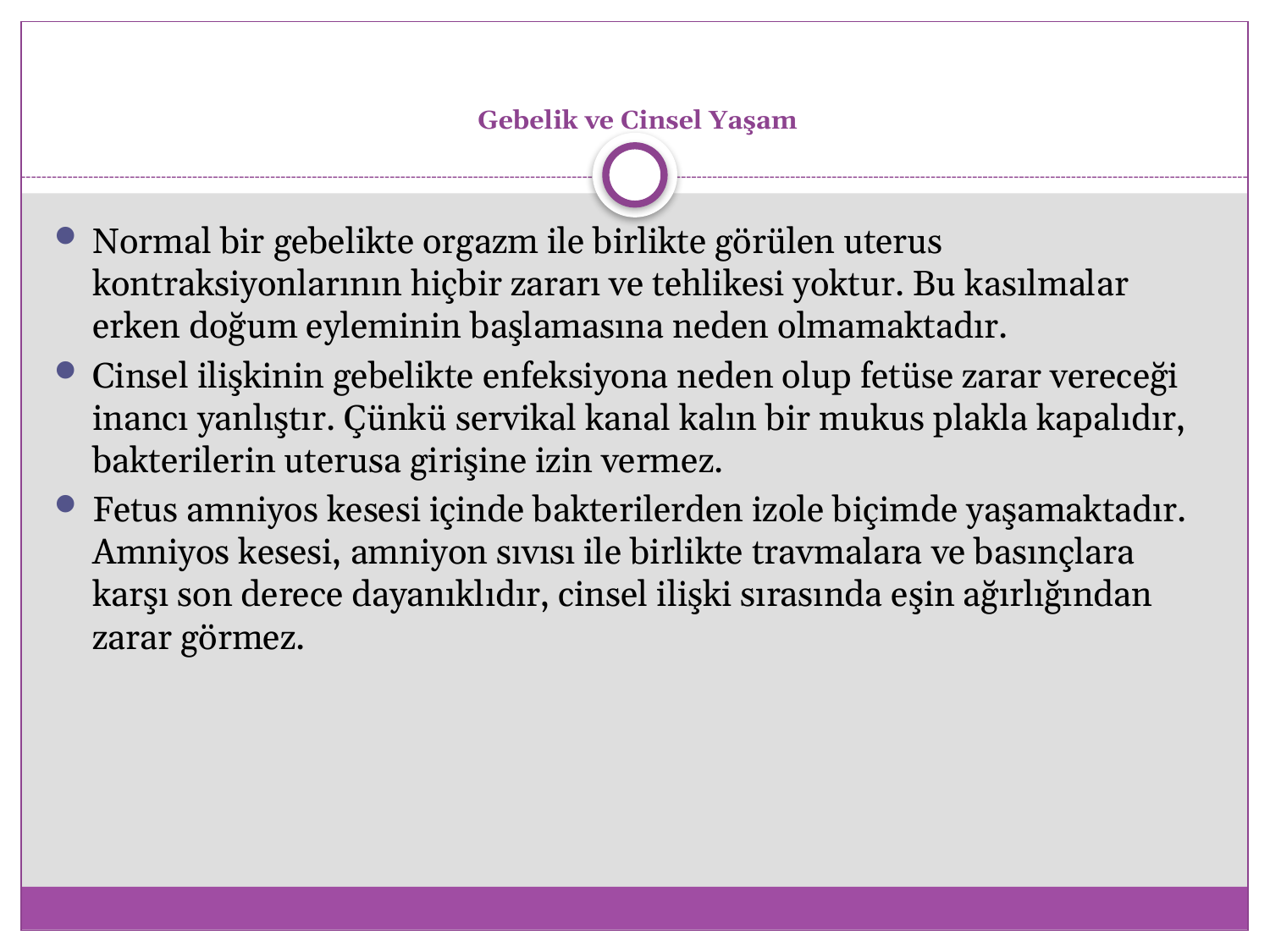

# Gebelik ve Cinsel Yaşam
Normal bir gebelikte orgazm ile birlikte görülen uterus kontraksiyonlarının hiçbir zararı ve tehlikesi yoktur. Bu kasılmalar erken doğum eyleminin başlamasına neden olmamaktadır.
Cinsel ilişkinin gebelikte enfeksiyona neden olup fetüse zarar vereceği inancı yanlıştır. Çünkü servikal kanal kalın bir mukus plakla kapalıdır, bakterilerin uterusa girişine izin vermez.
Fetus amniyos kesesi içinde bakterilerden izole biçimde yaşamaktadır. Amniyos kesesi, amniyon sıvısı ile birlikte travmalara ve basınçlara karşı son derece dayanıklıdır, cinsel ilişki sırasında eşin ağırlığından zarar görmez.